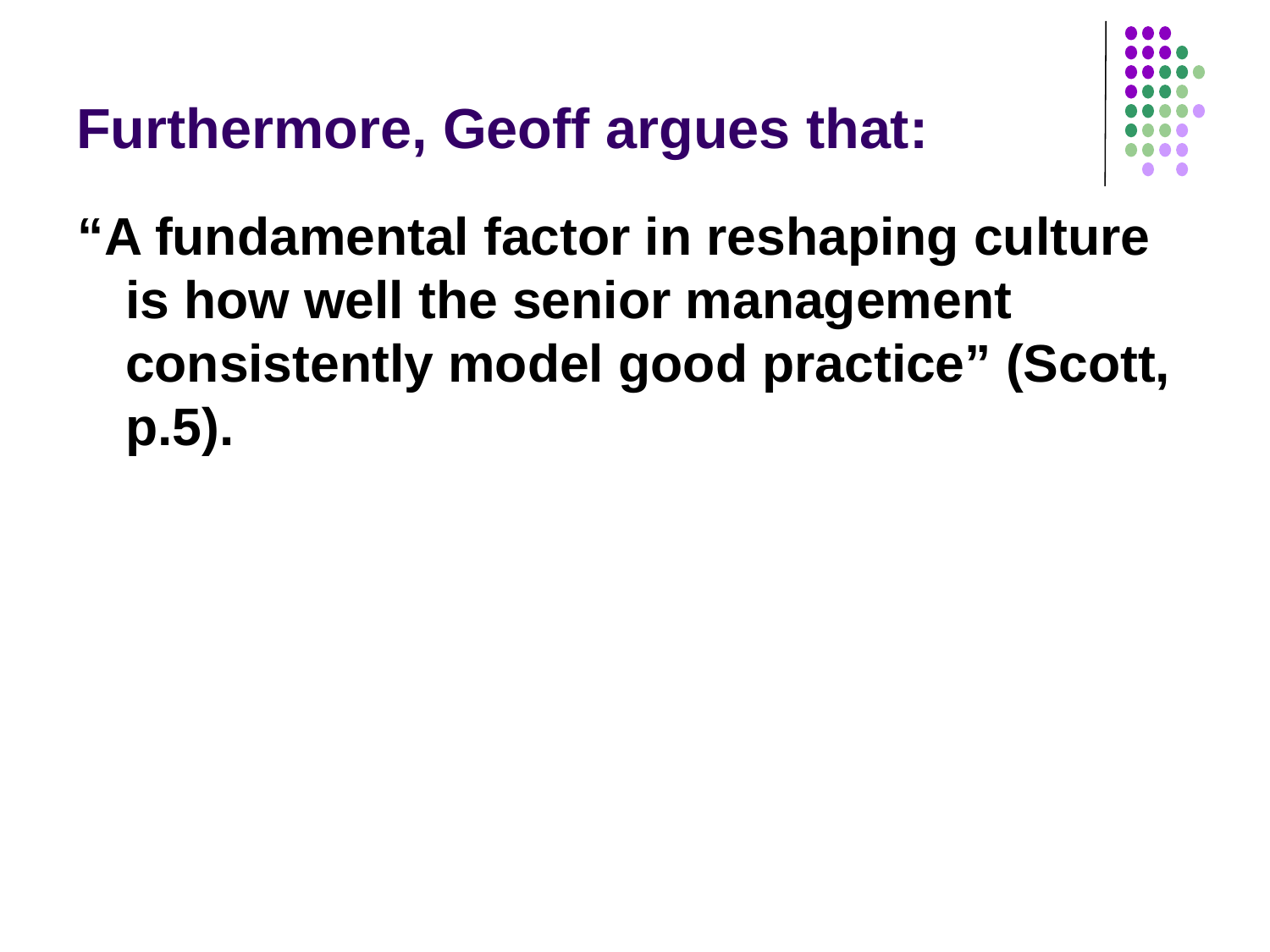

# Furthermore, Geoff argues that:
“A fundamental factor in reshaping culture is how well the senior management consistently model good practice” (Scott, p.5).